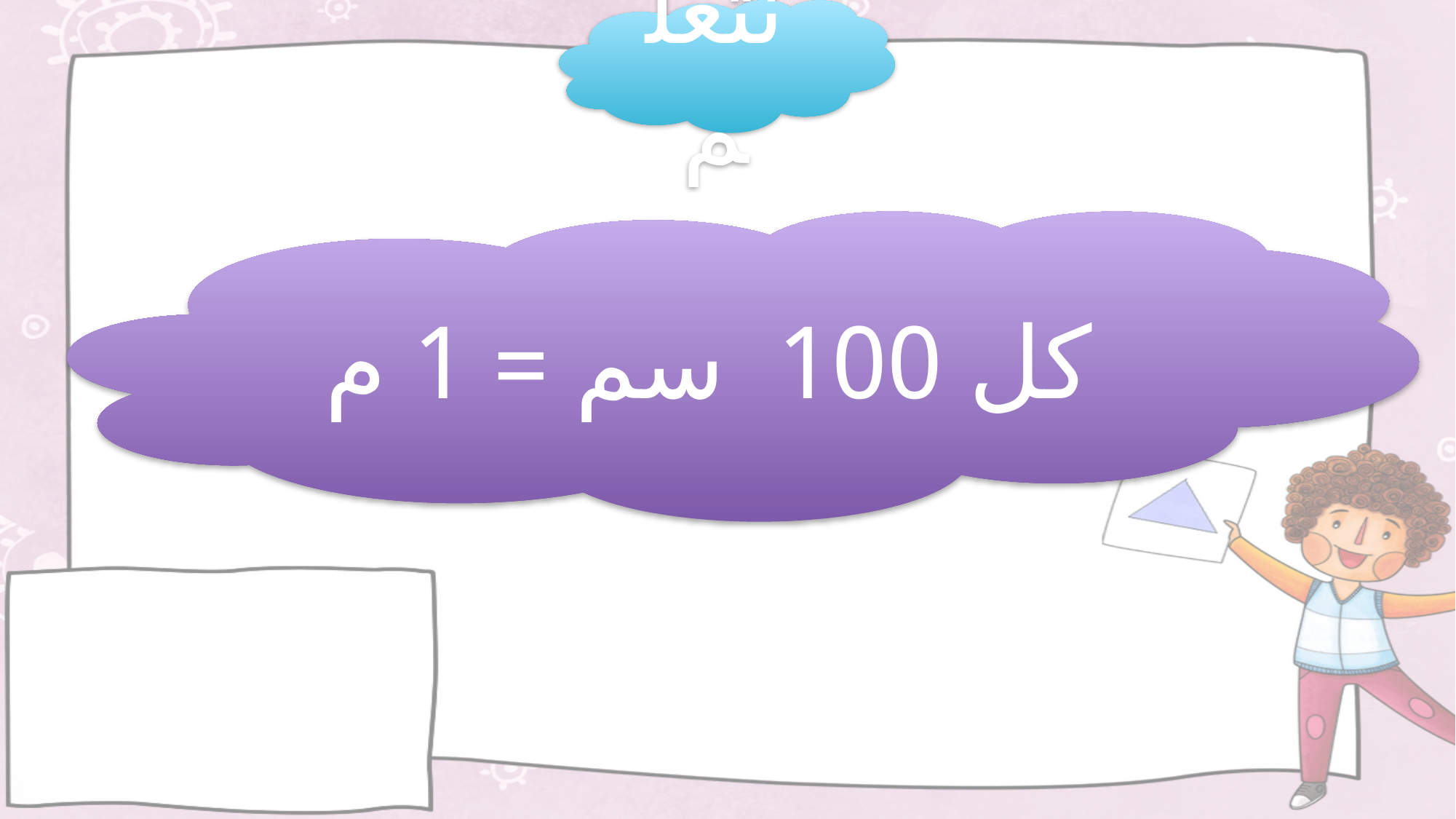

نتعلم
 كل 100  سم = 1 م